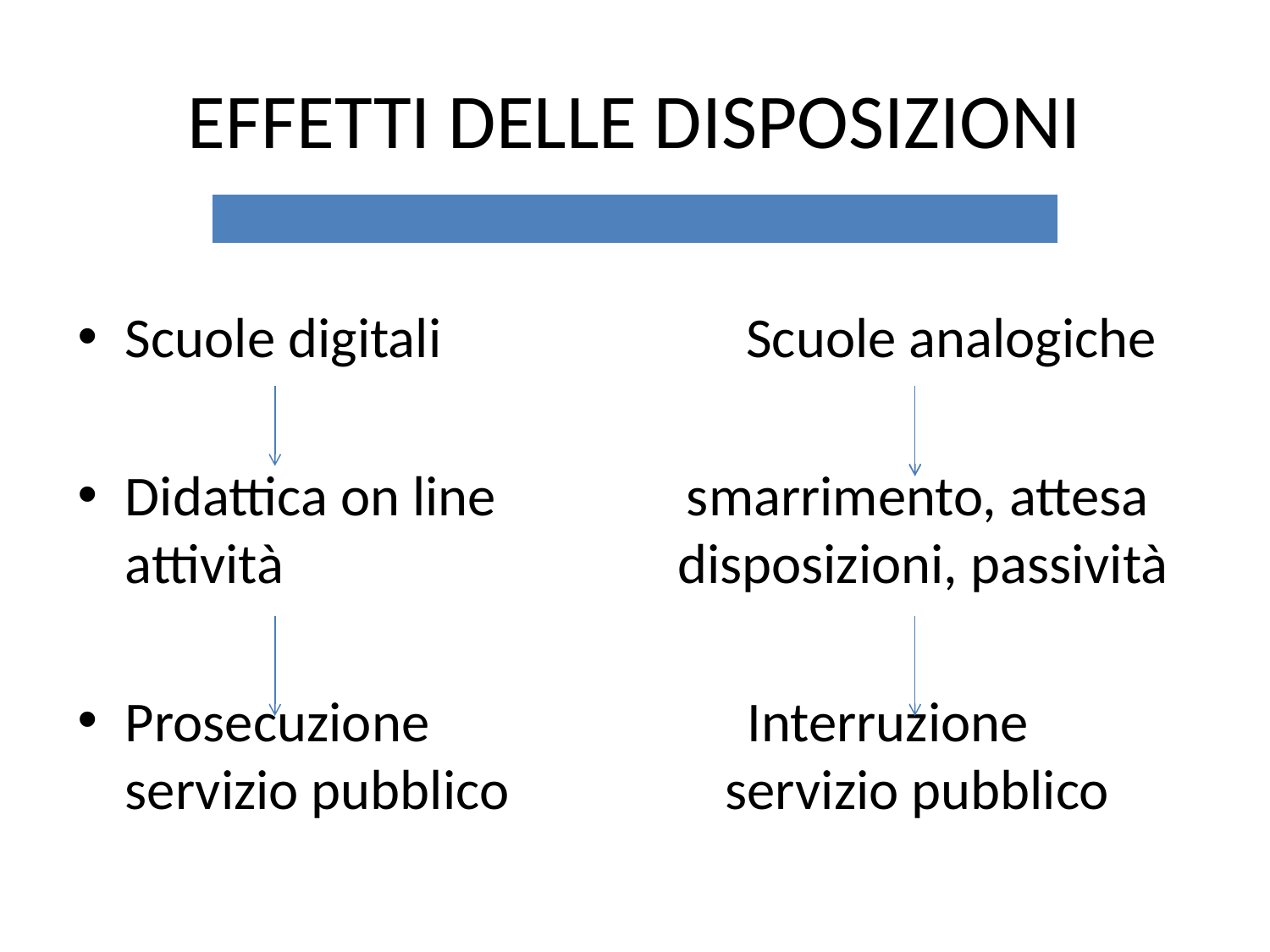

# EFFETTI DELLE DISPOSIZIONI
|  |
| --- |

Scuole digitali                        Scuole analogiche

Didattica on line               smarrimento, attesa attività                               disposizioni, passività

Prosecuzione                         Interruzione servizio pubblico                 servizio pubblico